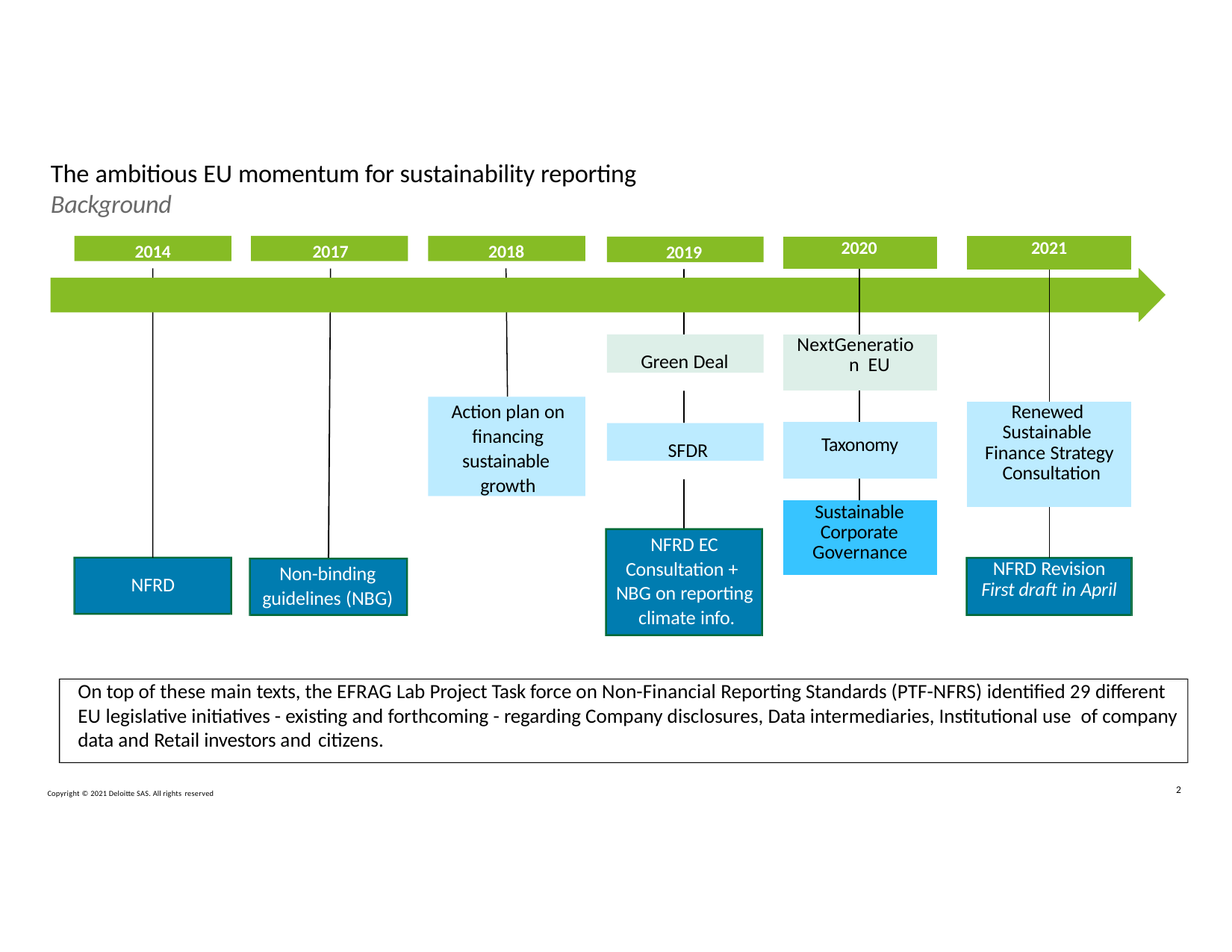

The ambitious EU momentum for sustainability reporting
Background
2014
2017
2018
| 2021 |  |
| --- | --- |
|  |  |
| Renewed Sustainable Finance Strategy Consultation |  |
|  |  |
| NFRD Revision First draft in April |  |
2019
| 2020 |  |
| --- | --- |
|  |  |
| NextGeneration EU |  |
|  |  |
| Taxonomy |  |
|  |  |
| Sustainable Corporate Governance |  |

Green Deal

Action plan on  financing  sustainable  growth
SFDR

NFRD EC
Consultation +  NBG on reporting  climate info.

NFRD

Non-binding  guidelines (NBG)
On top of these main texts, the EFRAG Lab Project Task force on Non-Financial Reporting Standards (PTF-NFRS) identified 29 different  EU legislative initiatives - existing and forthcoming - regarding Company disclosures, Data intermediaries, Institutional use of company  data and Retail investors and citizens.

2
Copyright © 2021 Deloitte SAS. All rights reserved